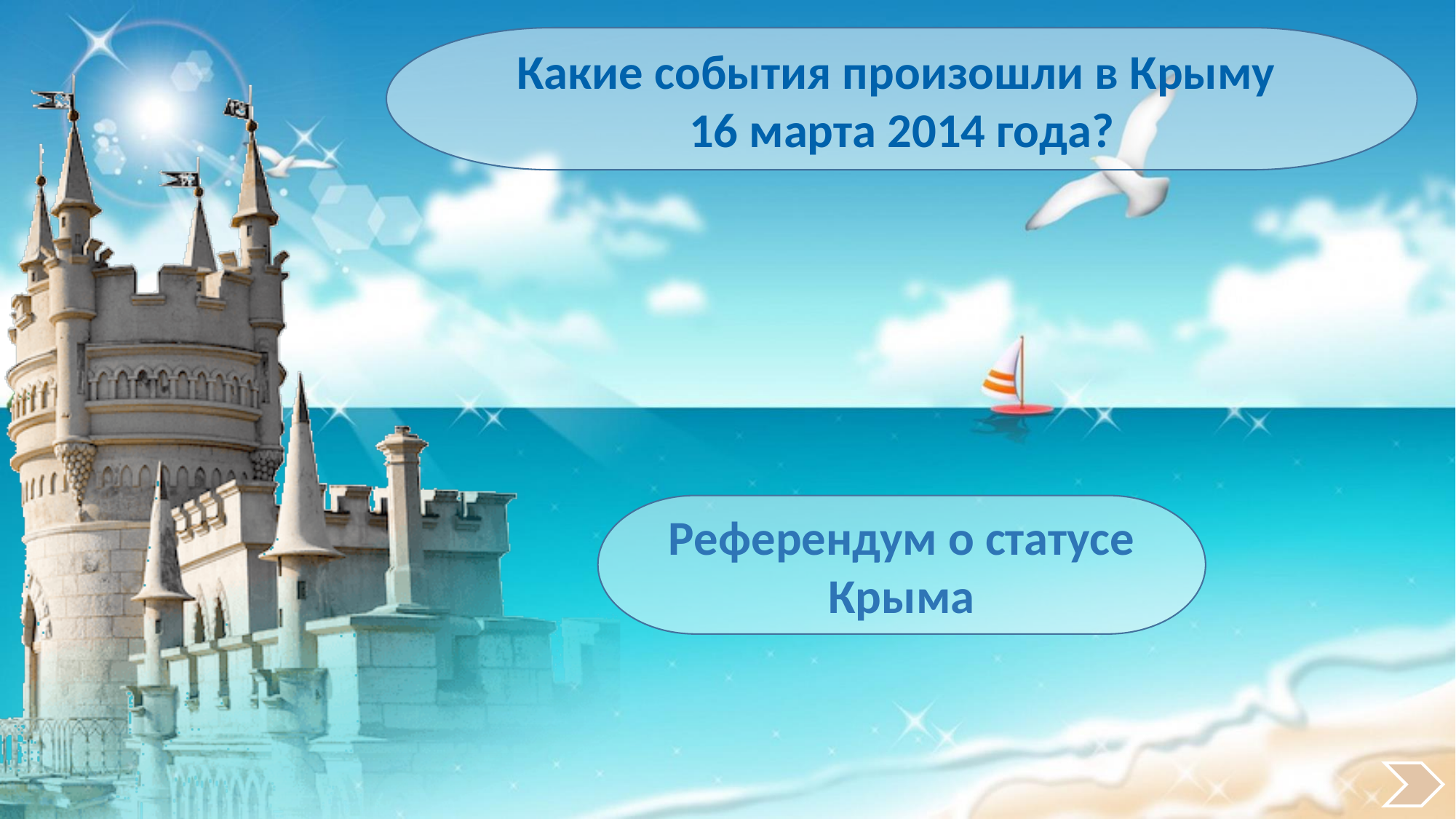

Какие события произошли в Крыму
16 марта 2014 года?
Референдум о статусе Крыма